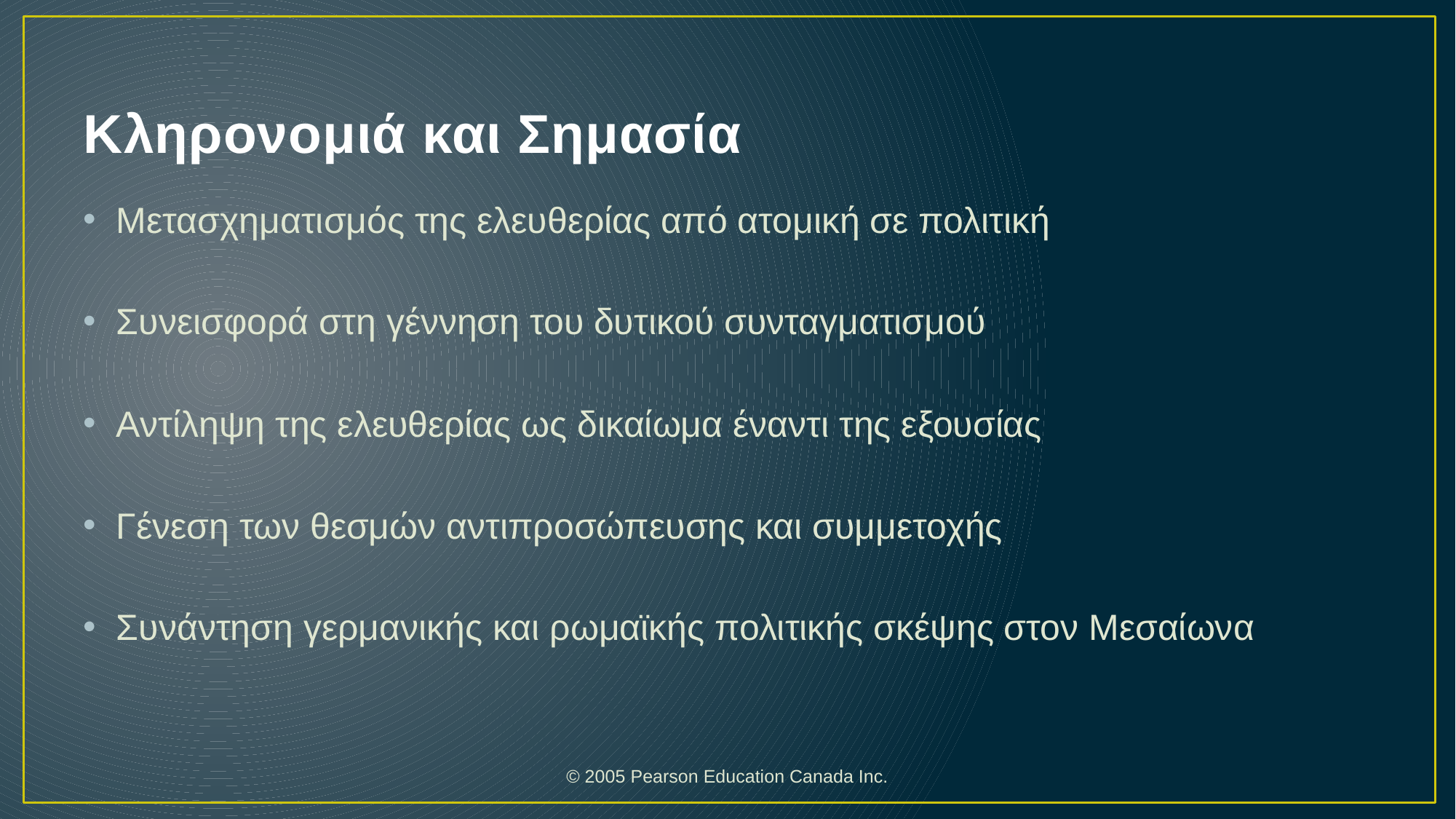

# Κληρονομιά και Σημασία
Μετασχηματισμός της ελευθερίας από ατομική σε πολιτική

Συνεισφορά στη γέννηση του δυτικού συνταγματισμού

Αντίληψη της ελευθερίας ως δικαίωμα έναντι της εξουσίας

Γένεση των θεσμών αντιπροσώπευσης και συμμετοχής

Συνάντηση γερμανικής και ρωμαϊκής πολιτικής σκέψης στον Μεσαίωνα
 © 2005 Pearson Education Canada Inc.